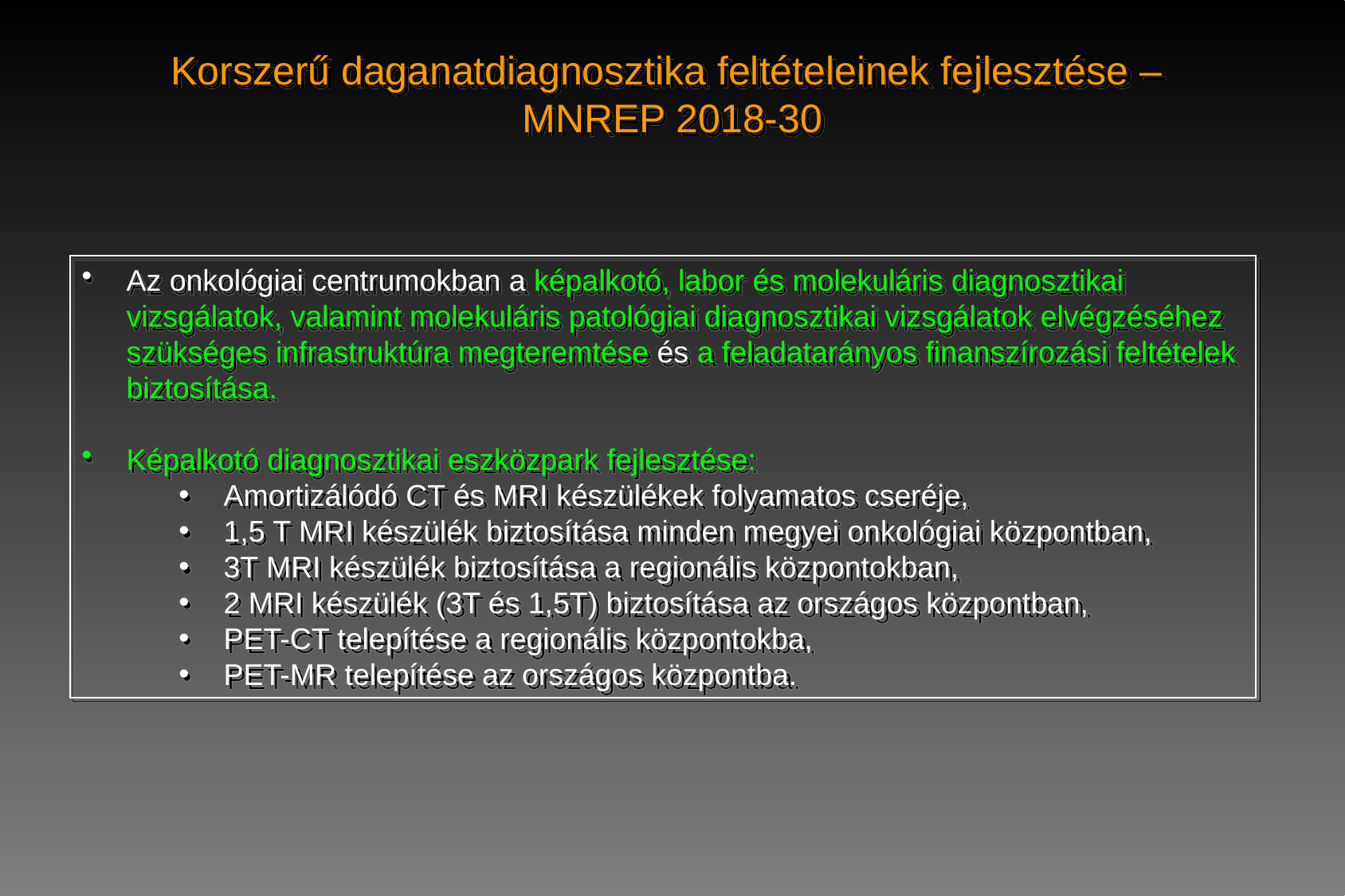

Korszerű daganatdiagnosztika feltételeinek fejlesztése –
MNREP 2018-30
Az onkológiai centrumokban a képalkotó, labor és molekuláris diagnosztikai vizsgálatok, valamint molekuláris patológiai diagnosztikai vizsgálatok elvégzéséhez szükséges infrastruktúra megteremtése és a feladatarányos finanszírozási feltételek biztosítása.

Képalkotó diagnosztikai eszközpark fejlesztése:
Amortizálódó CT és MRI készülékek folyamatos cseréje,
1,5 T MRI készülék biztosítása minden megyei onkológiai központban,
3T MRI készülék biztosítása a regionális központokban,
2 MRI készülék (3T és 1,5T) biztosítása az országos központban,
PET-CT telepítése a regionális központokba,
PET-MR telepítése az országos központba.